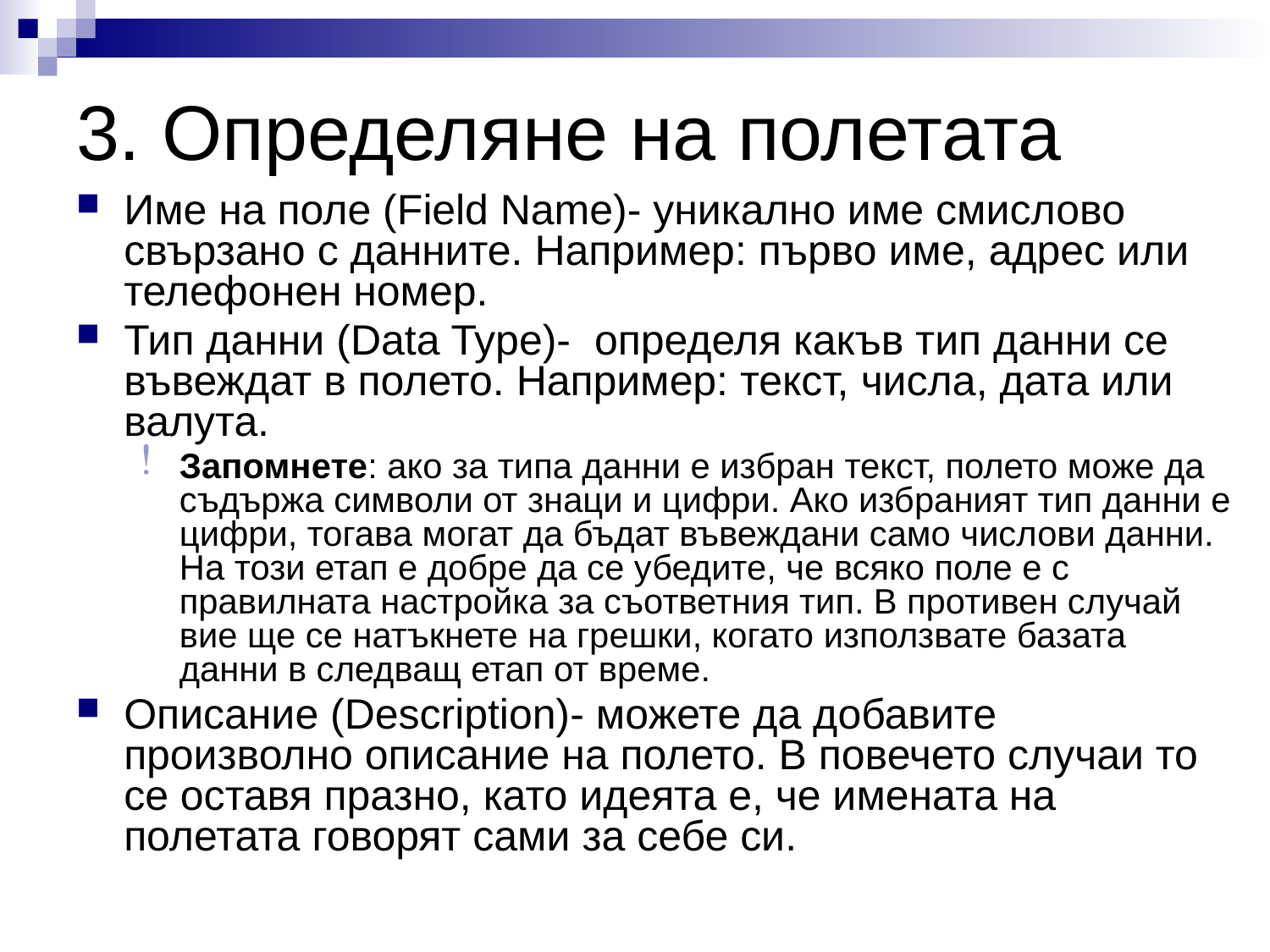

# 3. Определяне на полетата
Име на поле (Field Name)- уникално име смислово свързано с данните. Например: първо име, адрес или телефонен номер.
Тип данни (Data Type)-  определя какъв тип данни се въвеждат в полето. Например: текст, числа, дата или валута.
Запомнете: ако за типа данни е избран текст, полето може да съдържа символи от знаци и цифри. Ако избраният тип данни е цифри, тогава могат да бъдат въвеждани само числови данни. На този етап е добре да се убедите, че всяко поле е с правилната настройка за съответния тип. В противен случай вие ще се натъкнете на грешки, когато използвате базата данни в следващ етап от време.
Описание (Description)- можете да добавите произволно описание на полето. В повечето случаи то се оставя празно, като идеята е, че имената на полетата говорят сами за себе си.